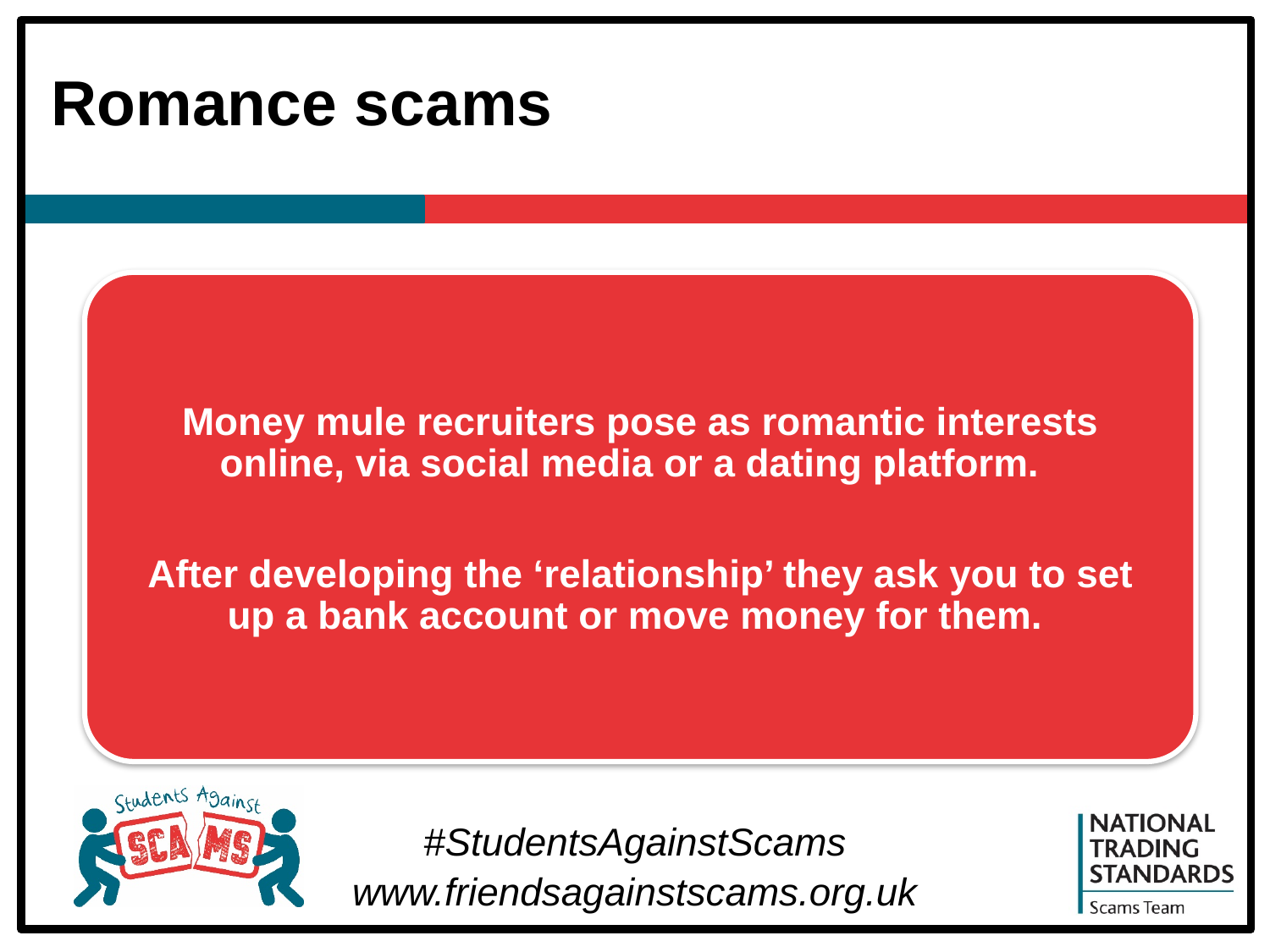

# Romance scams

Money mule recruiters pose as romantic interests online, via social media or a dating platform.

After developing the ‘relationship’ they ask you to set up a bank account or move money for them.